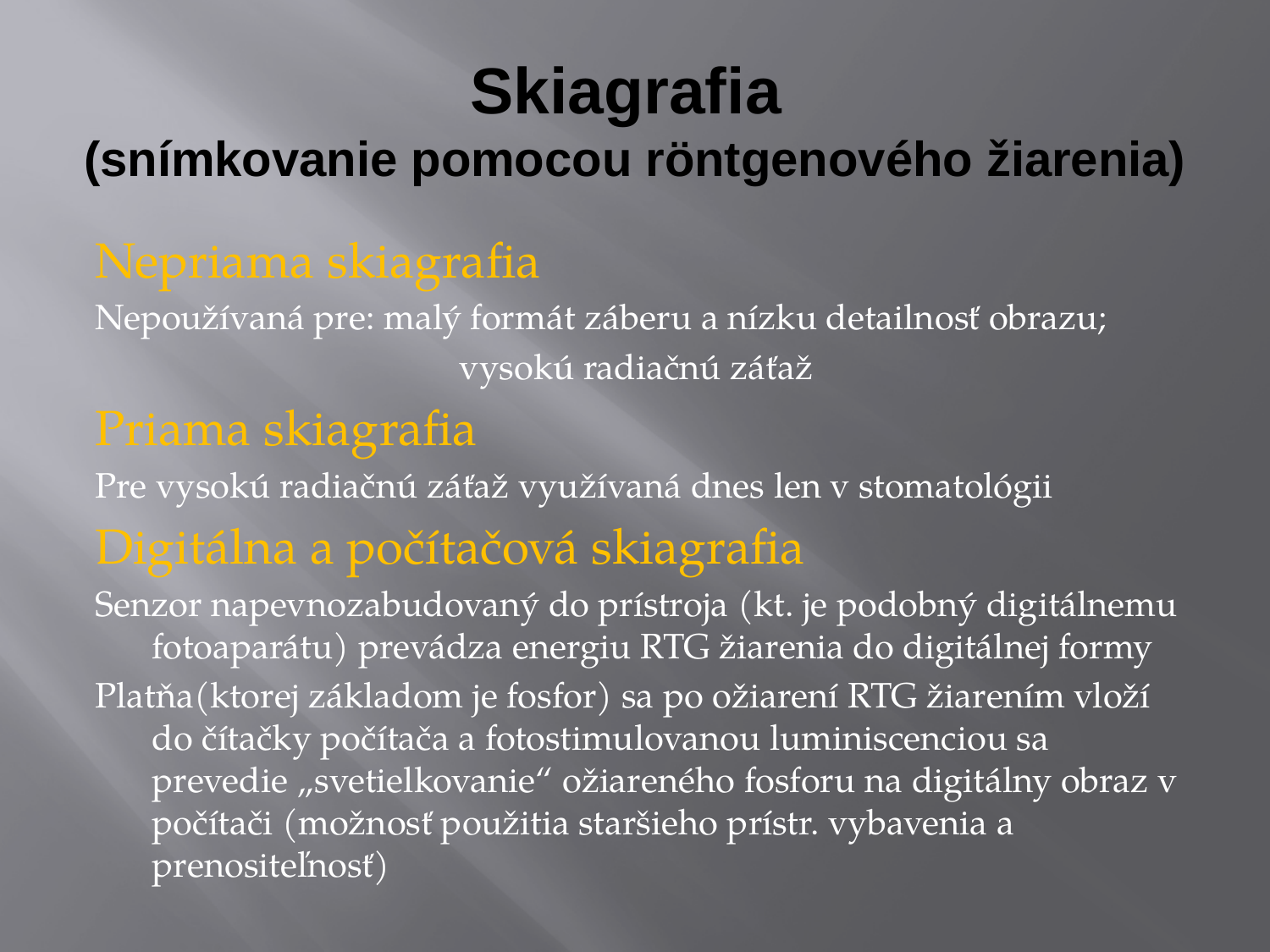

# Skiagrafia (snímkovanie pomocou röntgenového žiarenia)
Nepriama skiagrafia
Nepoužívaná pre: malý formát záberu a nízku detailnosť obrazu;
			      vysokú radiačnú záťaž
Priama skiagrafia
Pre vysokú radiačnú záťaž využívaná dnes len v stomatológii
Digitálna a počítačová skiagrafia
Senzor napevnozabudovaný do prístroja (kt. je podobný digitálnemu fotoaparátu) prevádza energiu RTG žiarenia do digitálnej formy
Platňa(ktorej základom je fosfor) sa po ožiarení RTG žiarením vloží do čítačky počítača a fotostimulovanou luminiscenciou sa prevedie „svetielkovanie“ ožiareného fosforu na digitálny obraz v počítači (možnosť použitia staršieho prístr. vybavenia a prenositeľnosť)